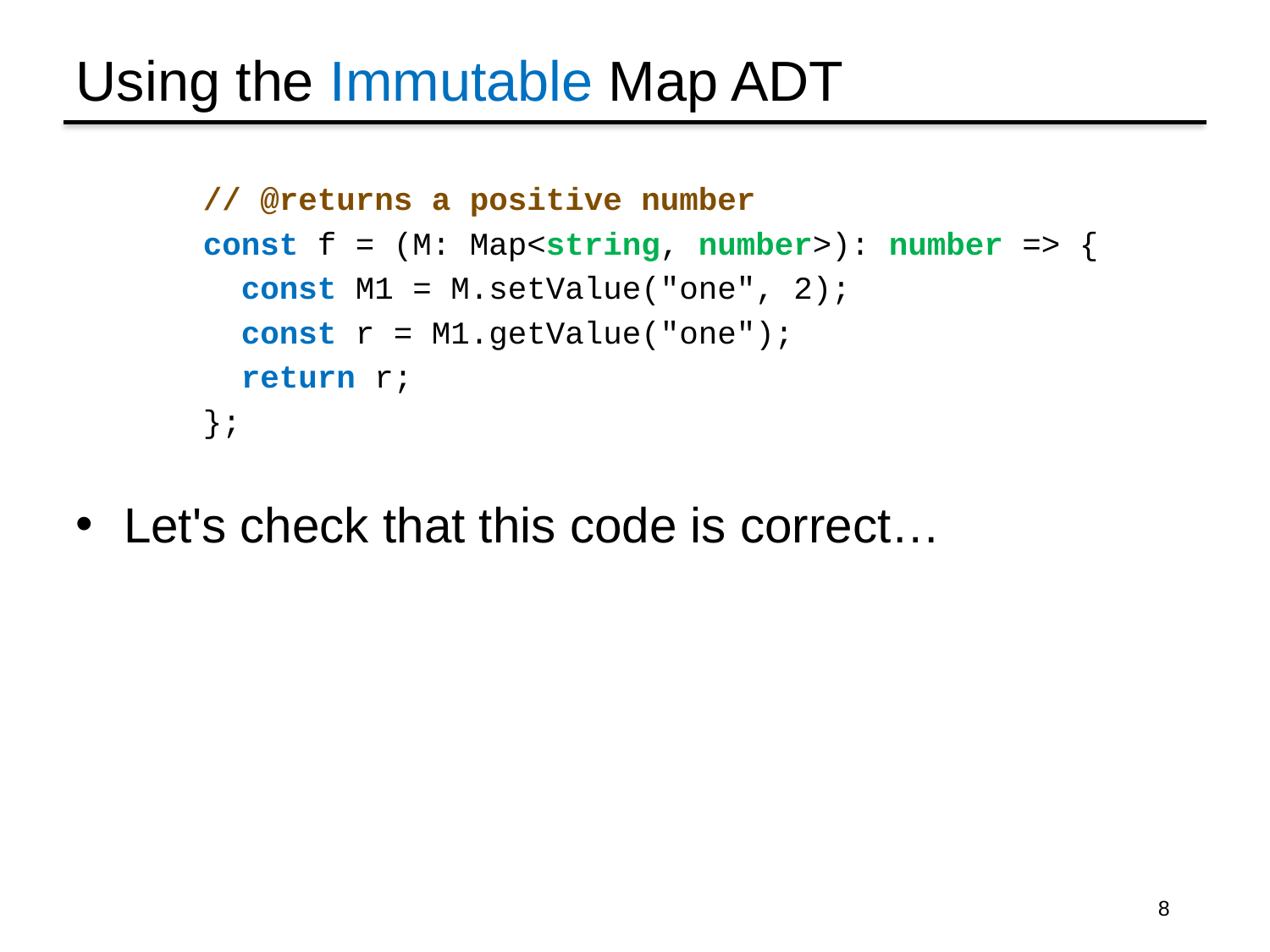

# Using the Immutable Map ADT
// @returns a positive number
const f = (M: Map<string, number>): number => {
  const M1 = M.setValue("one", 2);
  const r = M1.getValue("one");
  return r;
};

Let's check that this code is correct…
8